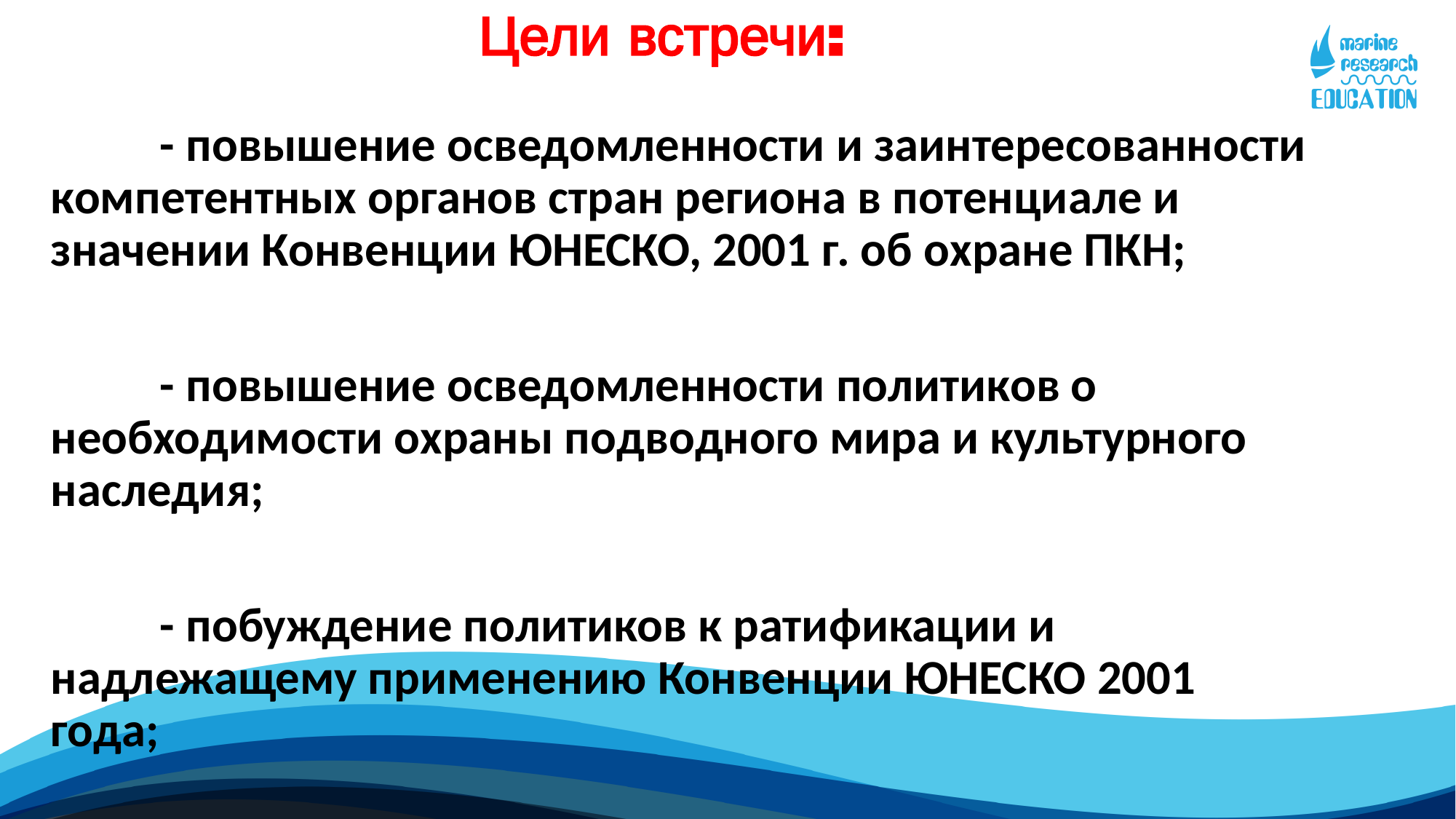

# Цели встречи:
	- повышение осведомленности и заинтересованности компетентных органов стран региона в потенциале и значении Конвенции ЮНЕСКО, 2001 г. об охране ПКН;

	- повышение осведомленности политиков о необходимости охраны подводного мира и культурного наследия;

	- побуждение политиков к ратификации и надлежащему применению Конвенции ЮНЕСКО 2001 года;